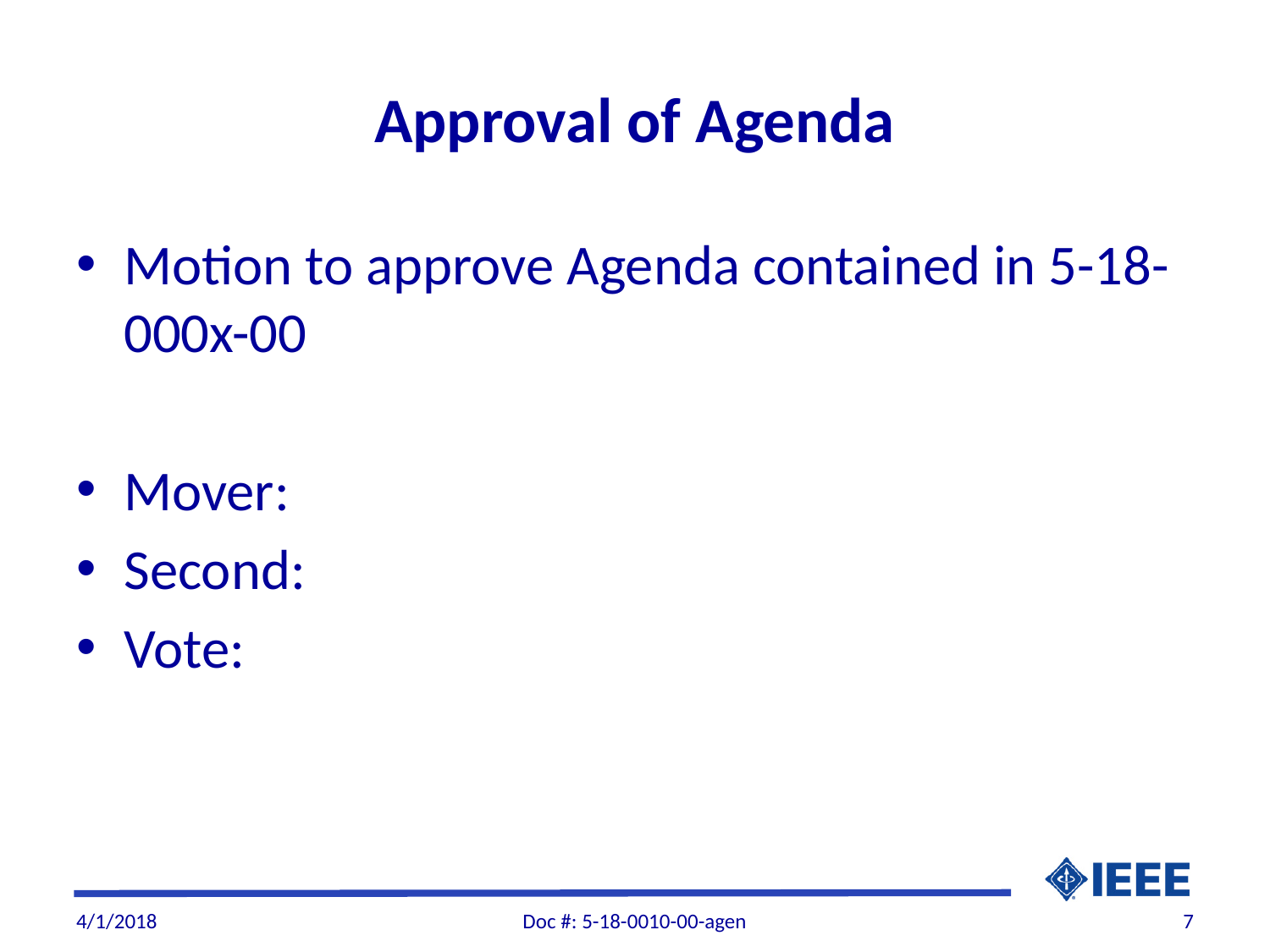

# Approval of Agenda
Motion to approve Agenda contained in 5-18-000x-00

Mover:
Second:
Vote:

4/1/2018
Doc #: 5-18-0010-00-agen
7